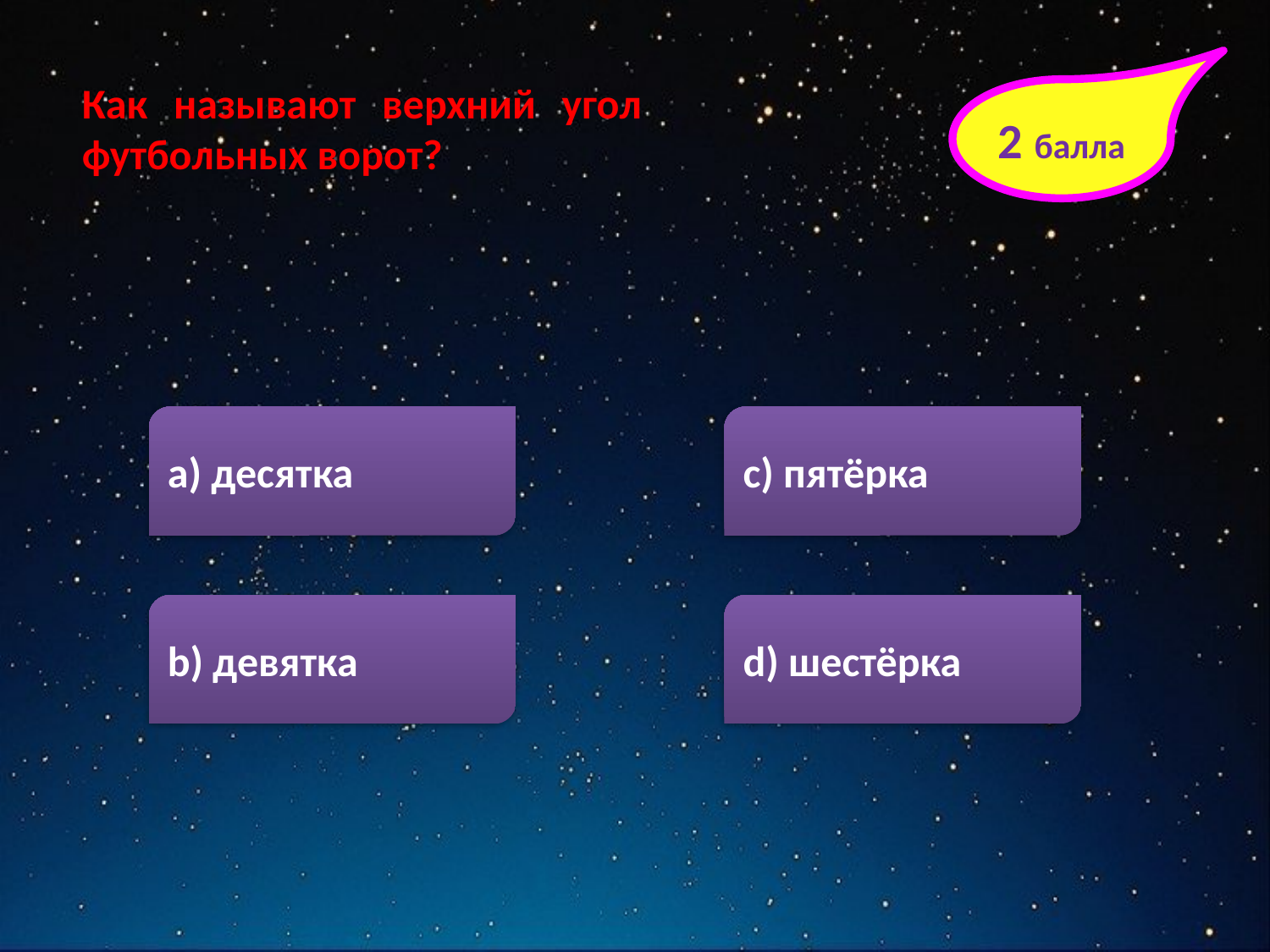

Как называют верхний угол футбольных ворот?
2 балла
а) десятка
с) пятёрка
b) девятка
d) шестёрка